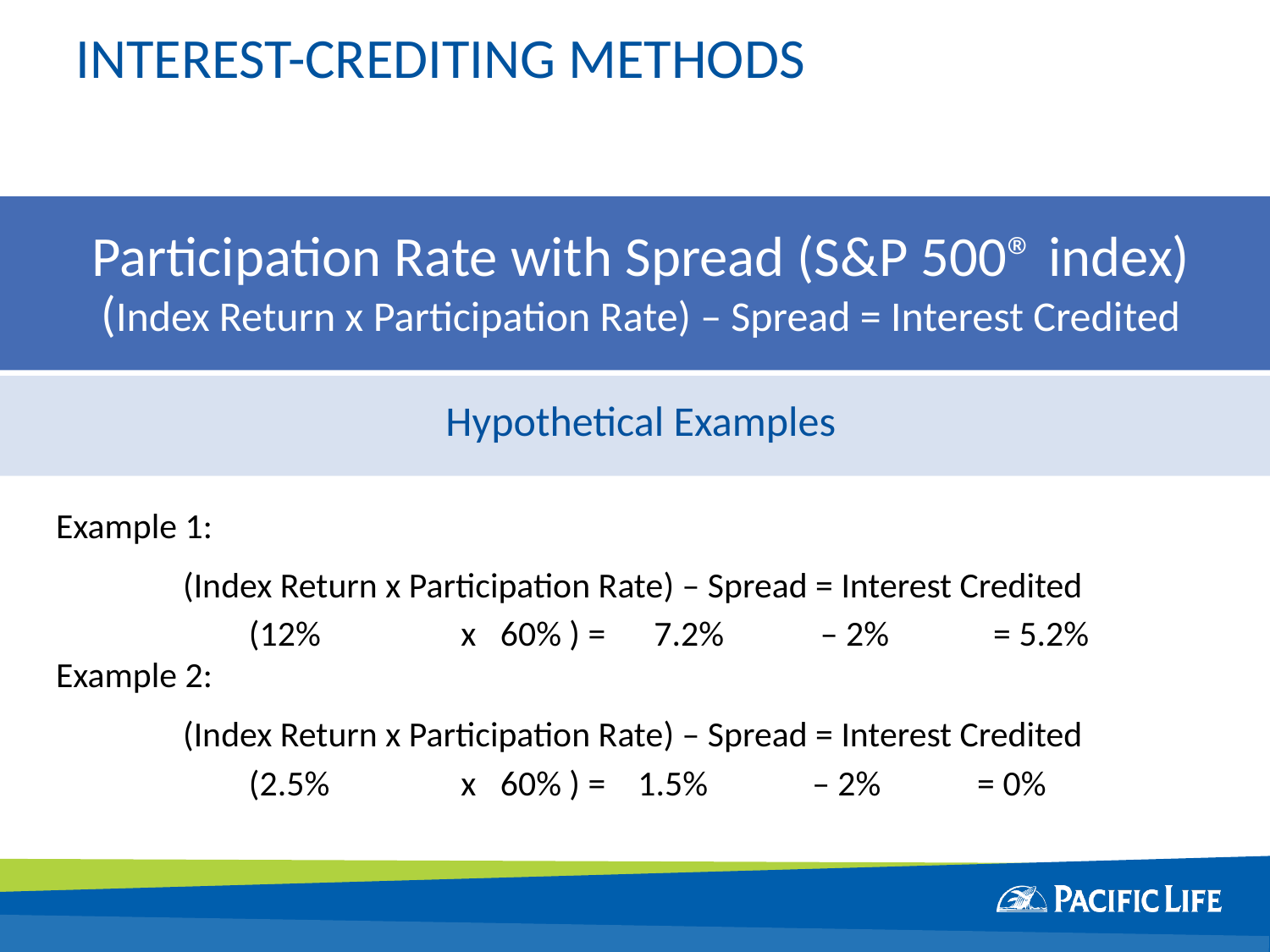

# INTEREST-CREDITING METHODS

Participation Rate with Spread (S&P 500® index)
(Index Return x Participation Rate) – Spread = Interest Credited

Hypothetical Examples
Example 1:
	(Index Return x Participation Rate) – Spread = Interest Credited
                        (12%	   x   60% ) =      7.2%            – 2%             = 5.2%
Example 2:
	(Index Return x Participation Rate) – Spread = Interest Credited
                        (2.5%	   x   60% ) =    1.5%             – 2%            = 0%